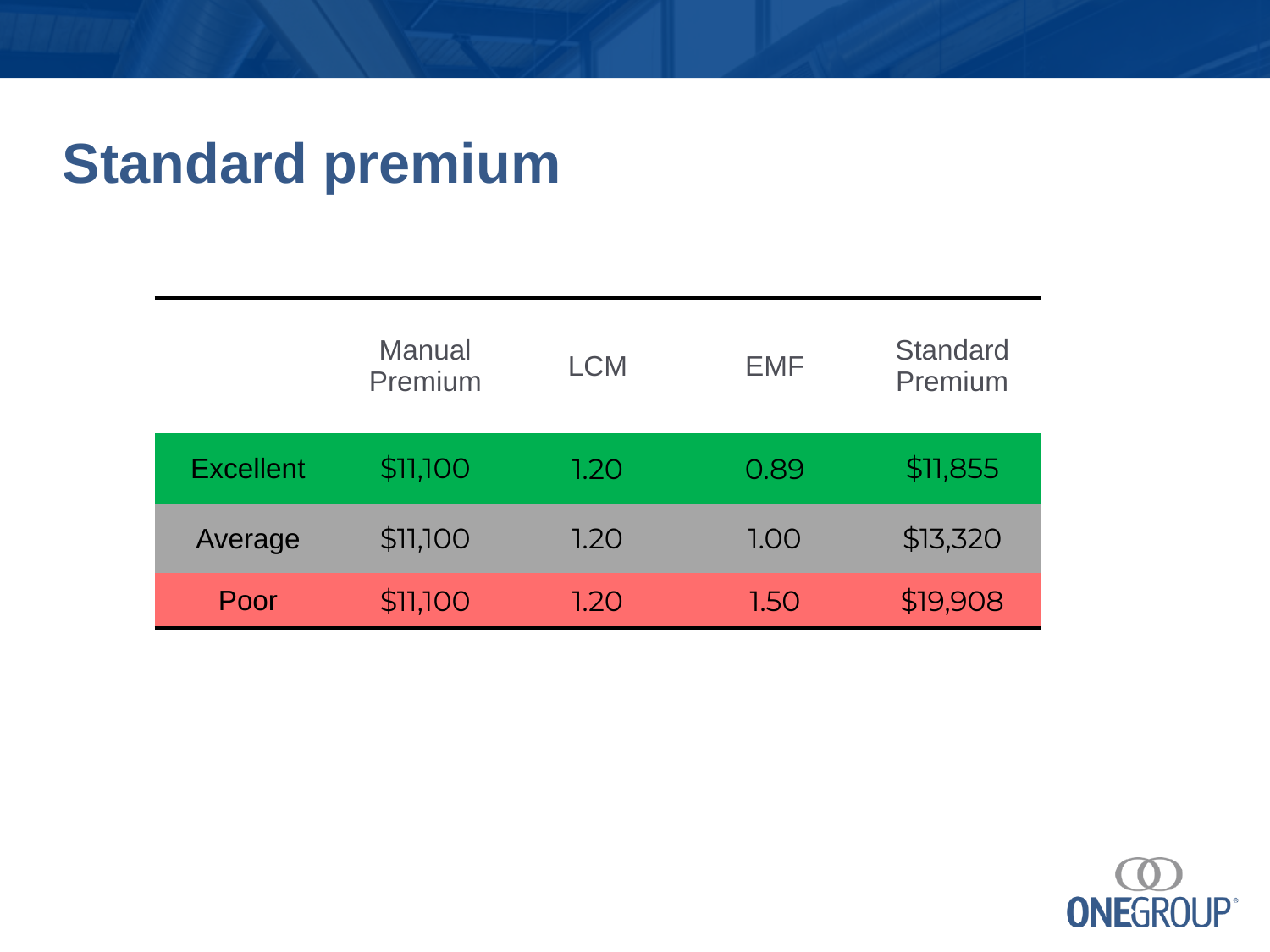

# Standard premium
|  | Manual Premium | LCM | EMF | Standard Premium |
| --- | --- | --- | --- | --- |
| Excellent | $11,100 | 1.20 | 0.89 | $11,855 |
| Average | $11,100 | 1.20 | 1.00 | $13,320 |
| Poor | $11,100 | 1.20 | 1.50 | $19,908 |